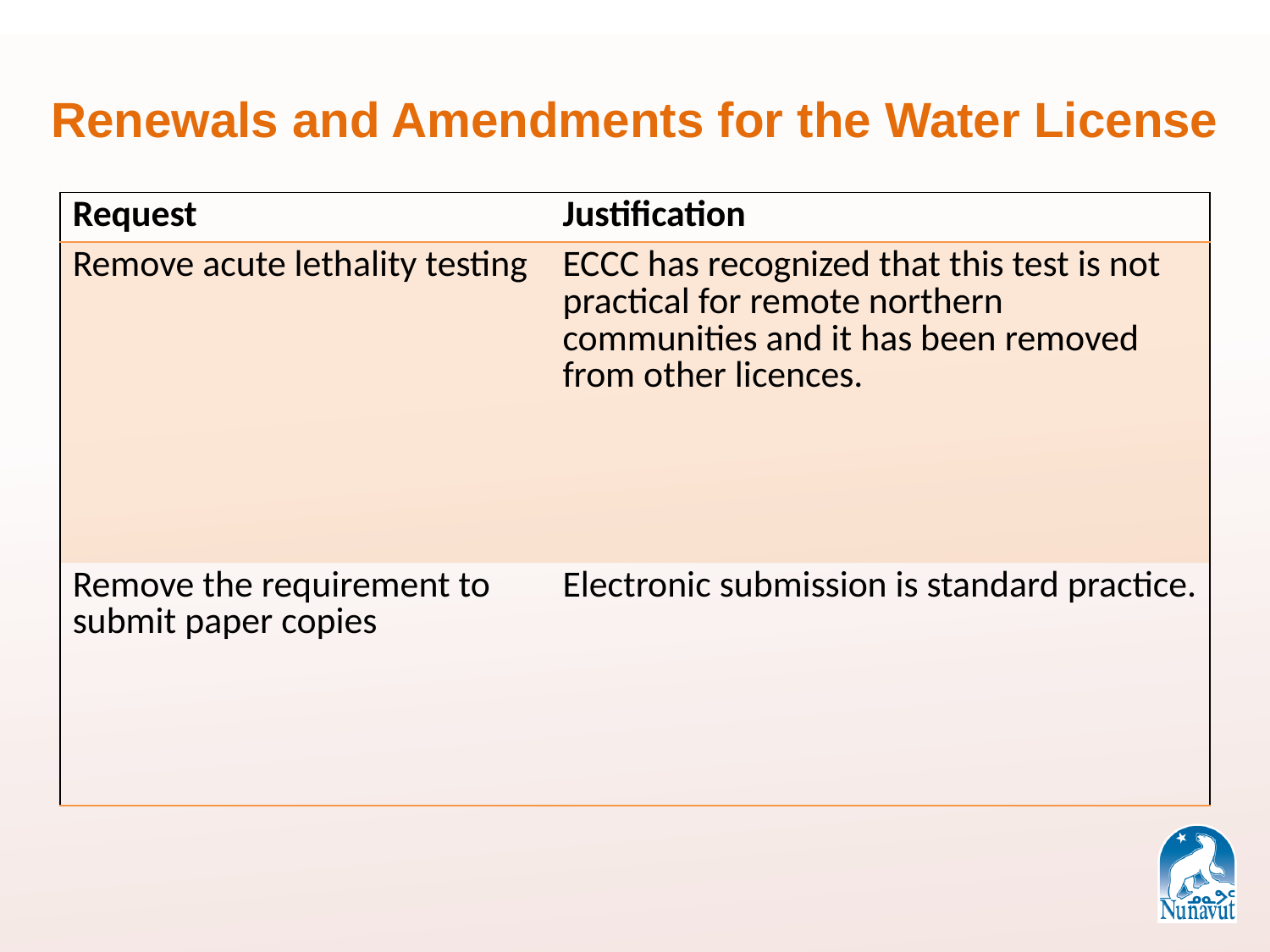

Renewals and Amendments for the Water License
| Request | Justification |
| --- | --- |
| Remove acute lethality testing | ECCC has recognized that this test is not practical for remote northern communities and it has been removed from other licences. |
| Remove the requirement to submit paper copies | Electronic submission is standard practice. |